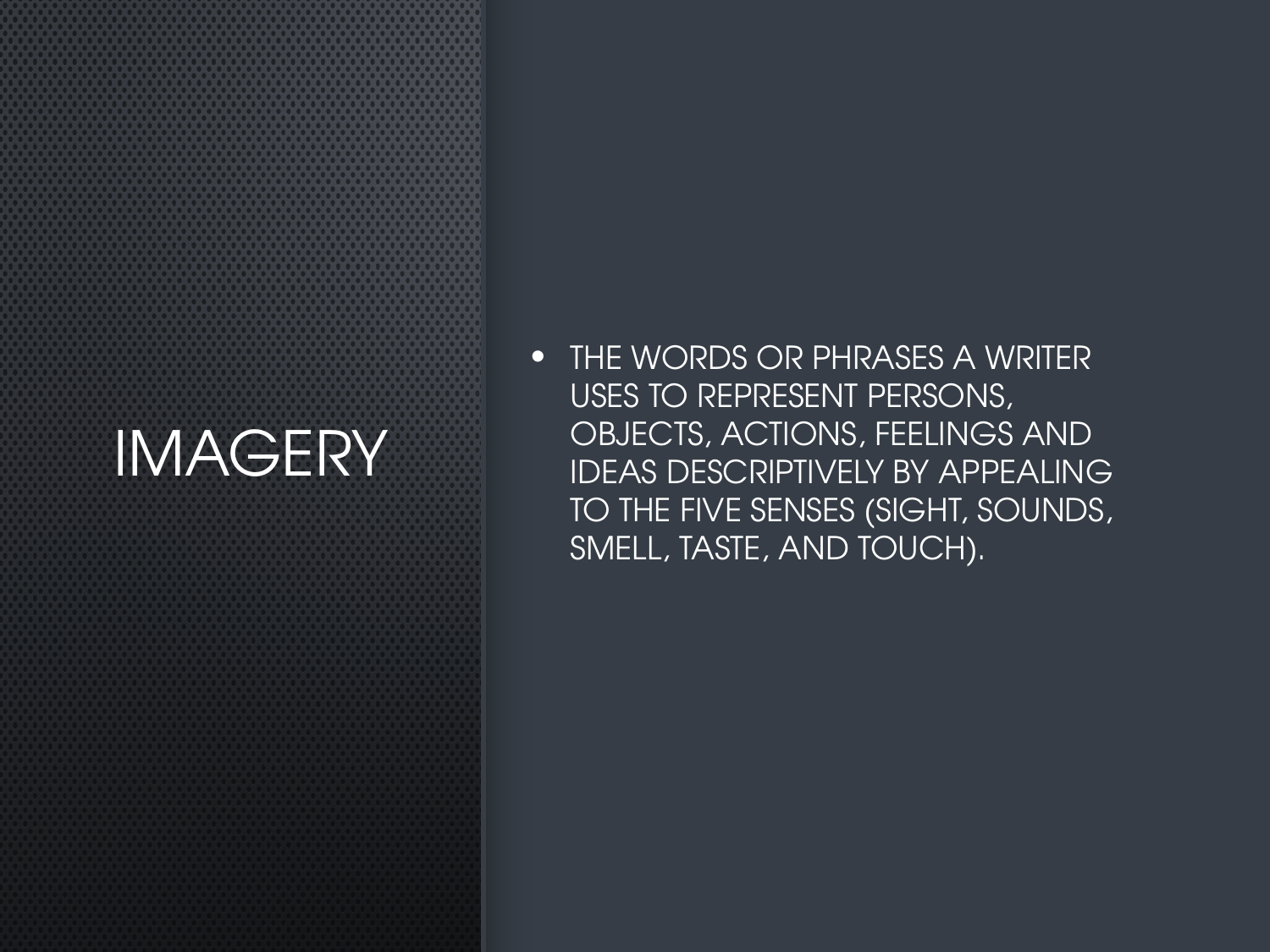

# Imagery
The words or phrases a writer uses to represent persons, objects, actions, feelings and ideas descriptively by appealing to the five senses (sight, sounds, smell, taste, and touch).